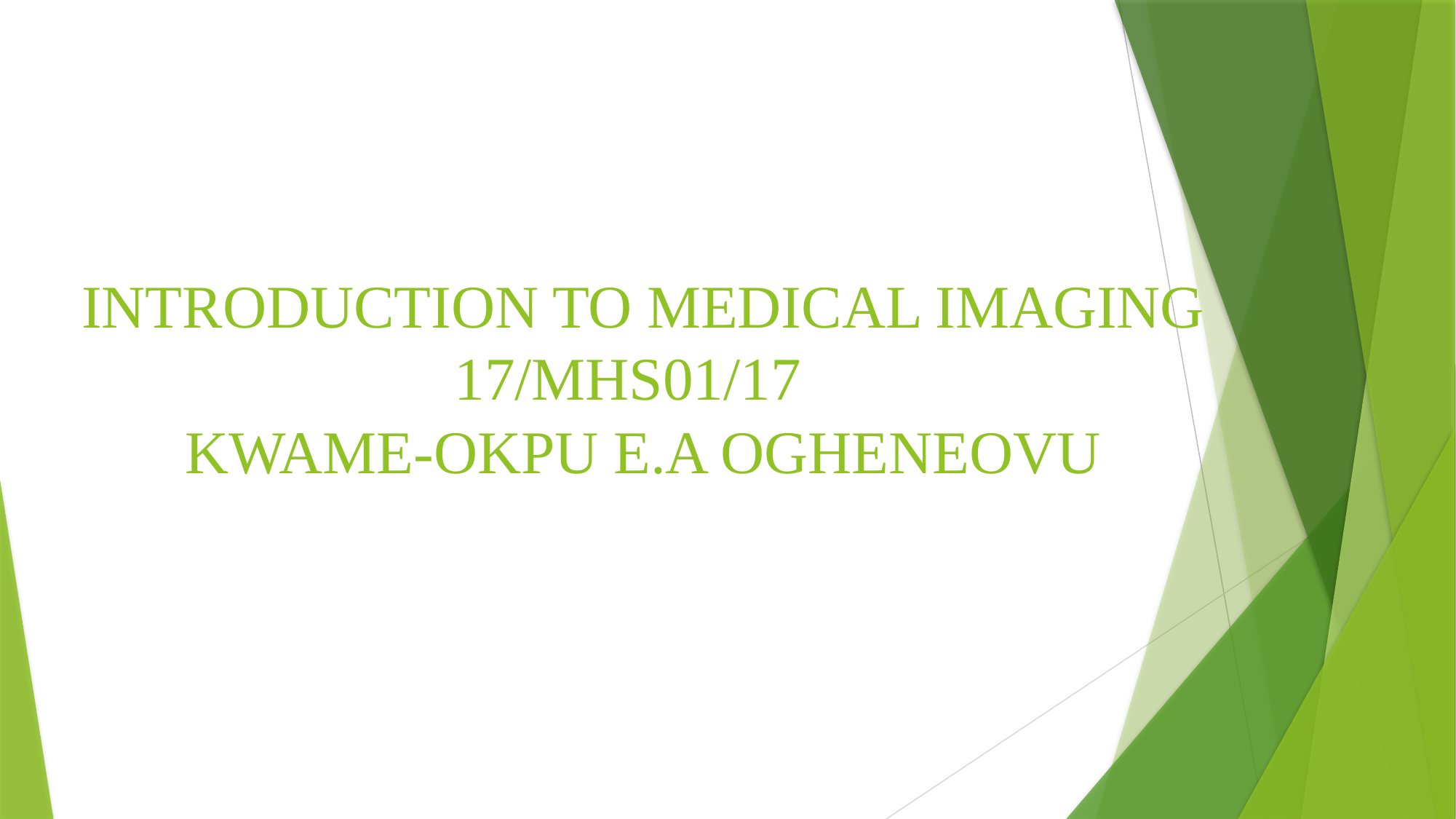

# INTRODUCTION TO MEDICAL IMAGING 17/MHS01/17 KWAME-OKPU E.A OGHENEOVU